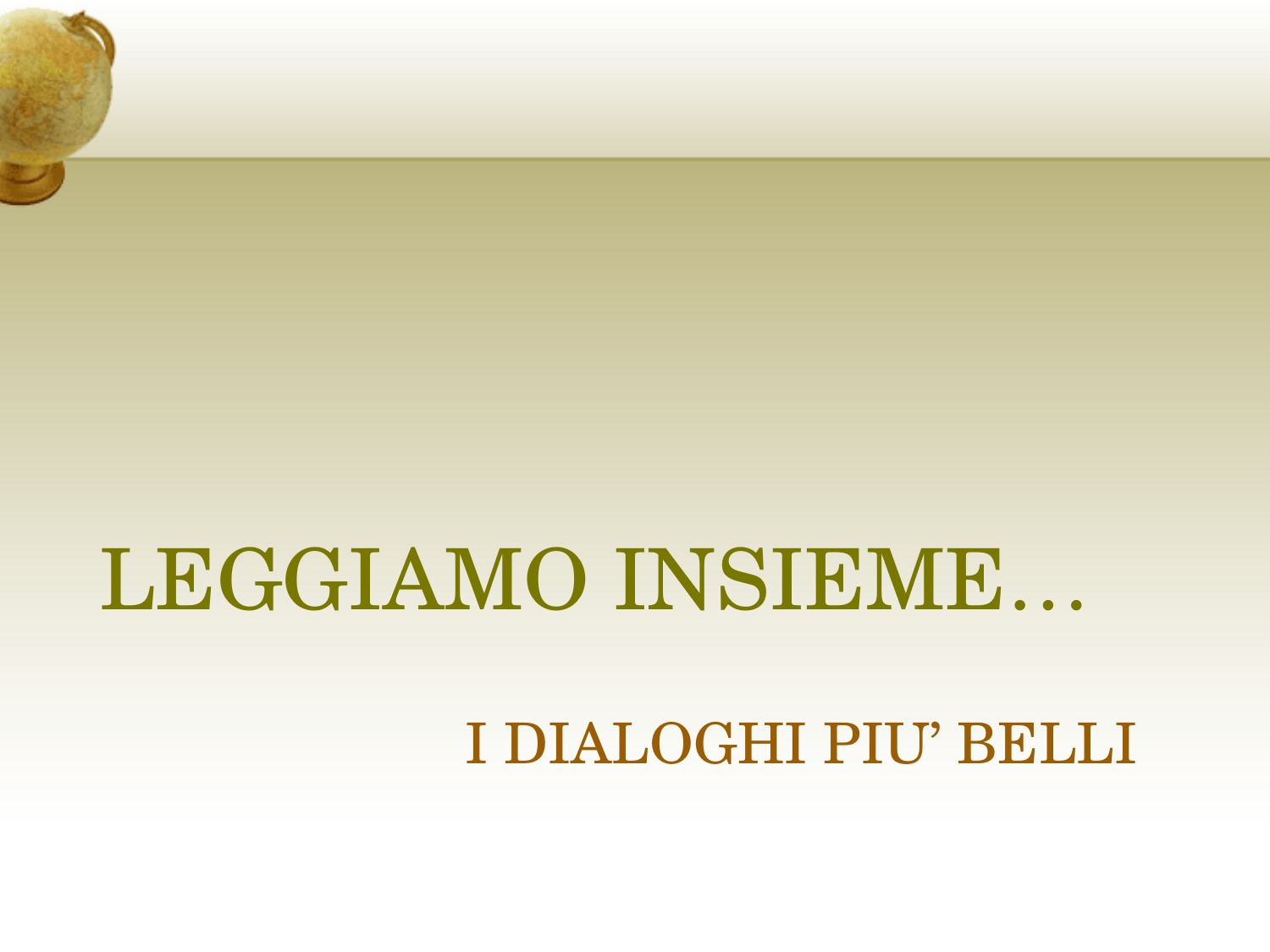

# LEGGIAMO INSIEME…
I DIALOGHI PIU’ BELLI